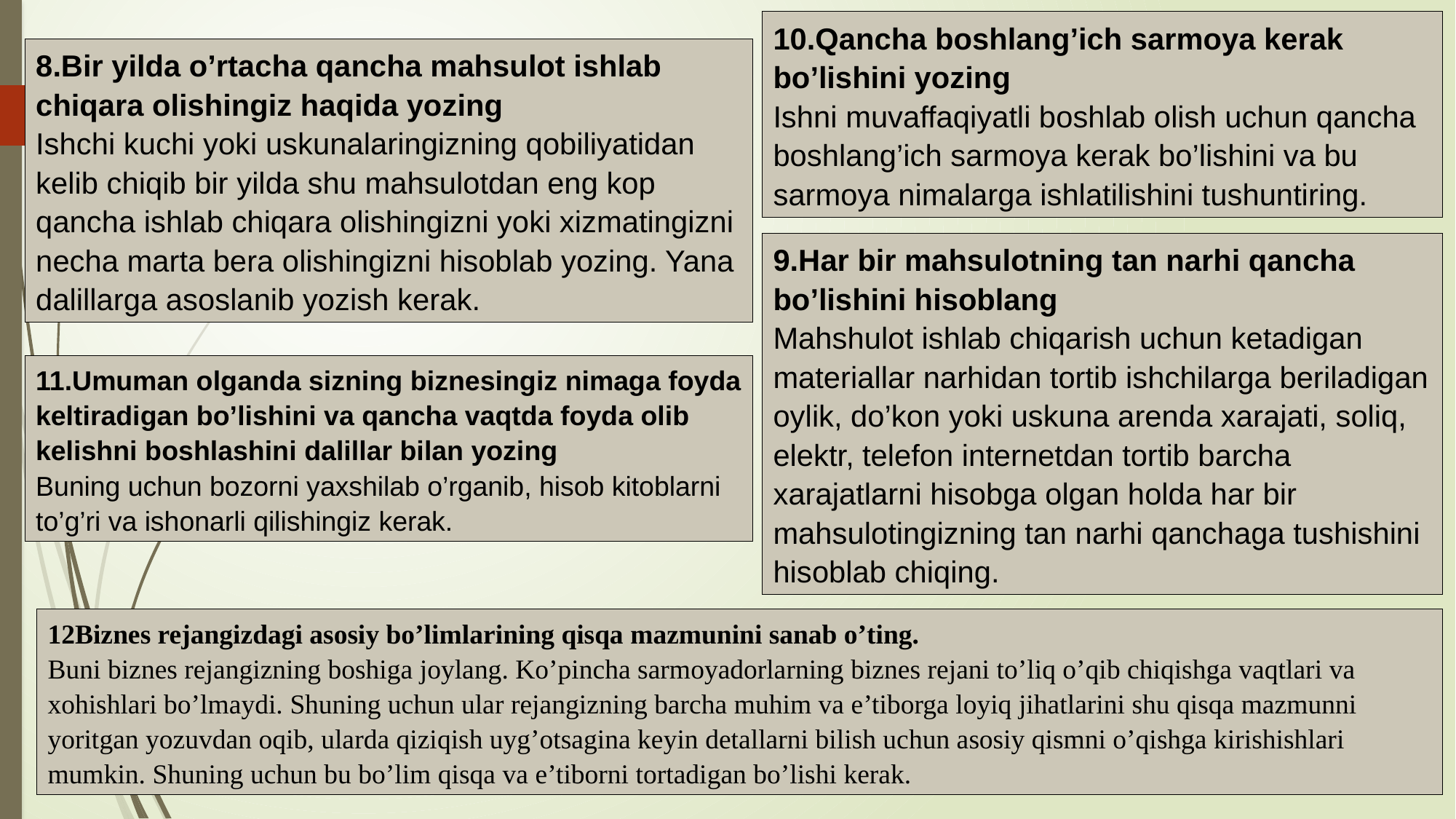

10.Qancha boshlang’ich sarmoya kerak bo’lishini yozing
Ishni muvaffaqiyatli boshlab olish uchun qancha boshlang’ich sarmoya kerak bo’lishini va bu sarmoya nimalarga ishlatilishini tushuntiring.
8.Bir yilda o’rtacha qancha mahsulot ishlab chiqara olishingiz haqida yozing
Ishchi kuchi yoki uskunalaringizning qobiliyatidan kelib chiqib bir yilda shu mahsulotdan eng kop qancha ishlab chiqara olishingizni yoki xizmatingizni necha marta bera olishingizni hisoblab yozing. Yana dalillarga asoslanib yozish kerak.
9.Har bir mahsulotning tan narhi qancha bo’lishini hisoblang
Mahshulot ishlab chiqarish uchun ketadigan materiallar narhidan tortib ishchilarga beriladigan oylik, do’kon yoki uskuna arenda xarajati, soliq, elektr, telefon internetdan tortib barcha xarajatlarni hisobga olgan holda har bir mahsulotingizning tan narhi qanchaga tushishini hisoblab chiqing.
11.Umuman olganda sizning biznesingiz nimaga foyda keltiradigan bo’lishini va qancha vaqtda foyda olib kelishni boshlashini dalillar bilan yozing
Buning uchun bozorni yaxshilab o’rganib, hisob kitoblarni to’g’ri va ishonarli qilishingiz kerak.
12Biznes rejangizdagi asosiy bo’limlarining qisqa mazmunini sanab o’ting.
Buni biznes rejangizning boshiga joylang. Ko’pincha sarmoyadorlarning biznes rejani to’liq o’qib chiqishga vaqtlari va xohishlari bo’lmaydi. Shuning uchun ular rejangizning barcha muhim va e’tiborga loyiq jihatlarini shu qisqa mazmunni yoritgan yozuvdan oqib, ularda qiziqish uyg’otsagina keyin detallarni bilish uchun asosiy qismni o’qishga kirishishlari mumkin. Shuning uchun bu bo’lim qisqa va e’tiborni tortadigan bo’lishi kerak.